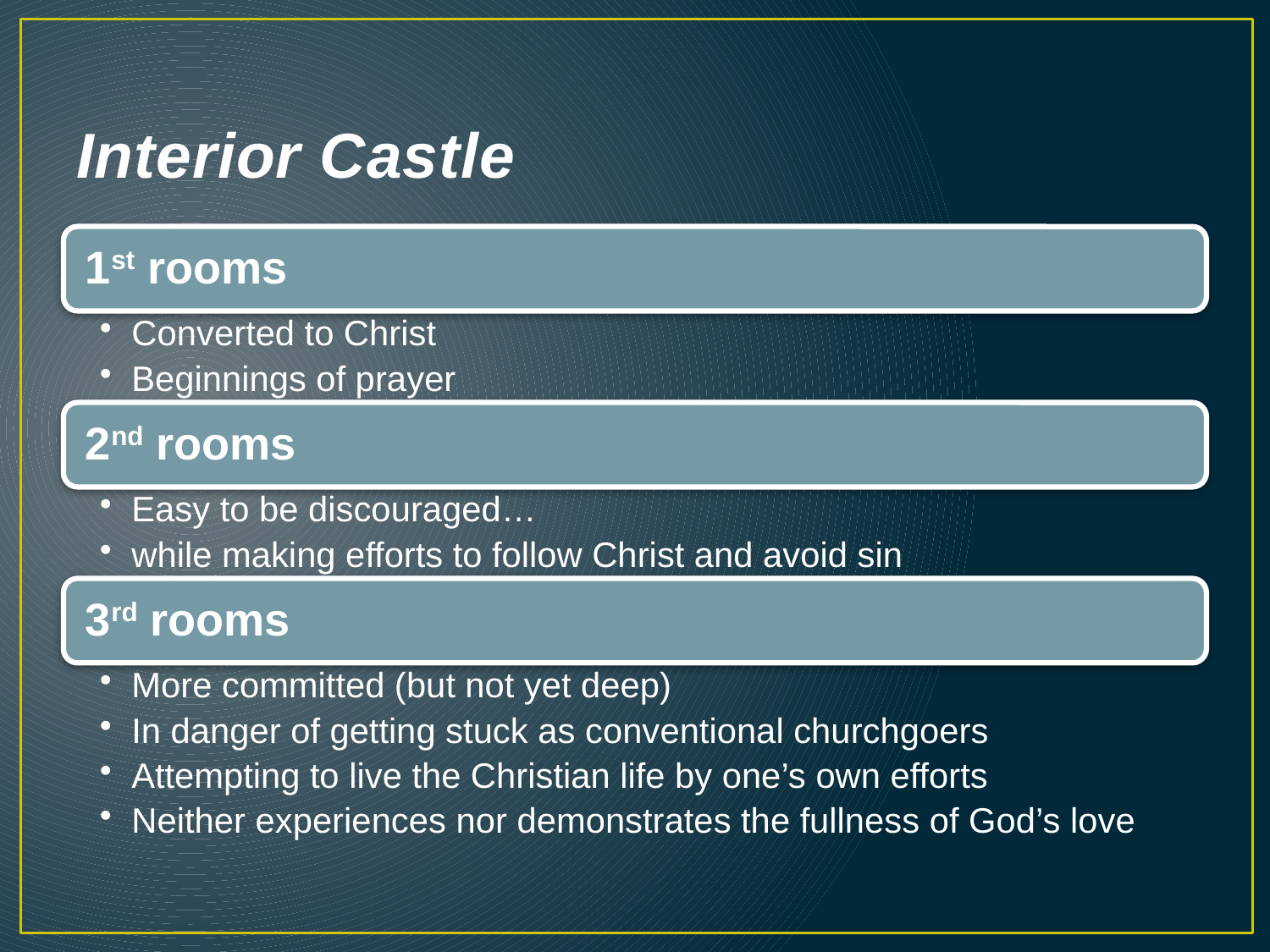

# Interior Castle
1st rooms
Converted to Christ
Beginnings of prayer
2nd rooms
Easy to be discouraged…
while making efforts to follow Christ and avoid sin
3rd rooms
More committed (but not yet deep)
In danger of getting stuck as conventional churchgoers
Attempting to live the Christian life by one’s own efforts
Neither experiences nor demonstrates the fullness of God’s love